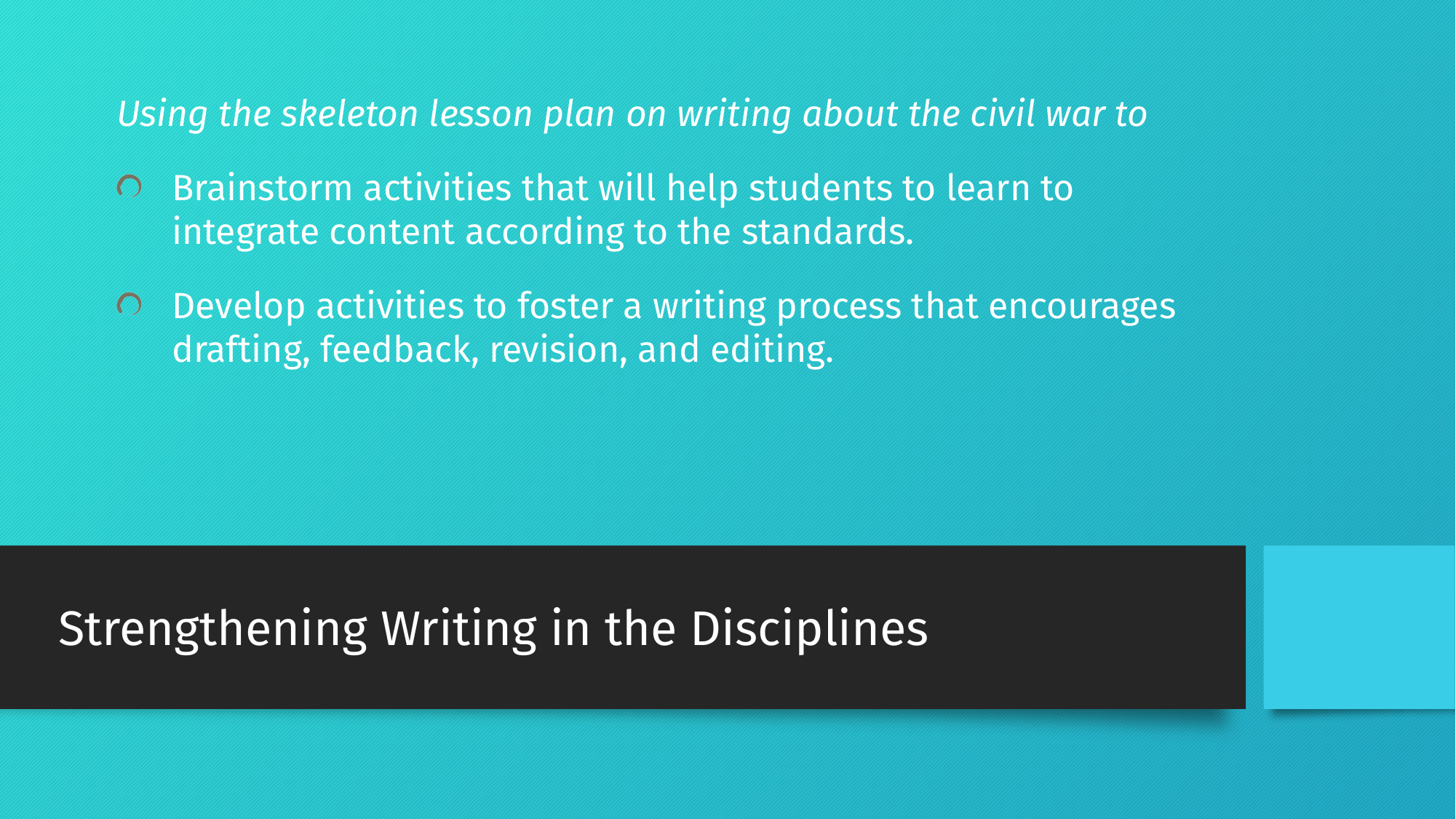

Using the skeleton lesson plan on writing about the civil war to
Brainstorm activities that will help students to learn to integrate content according to the standards.
Develop activities to foster a writing process that encourages drafting, feedback, revision, and editing.

# Strengthening Writing in the Disciplines